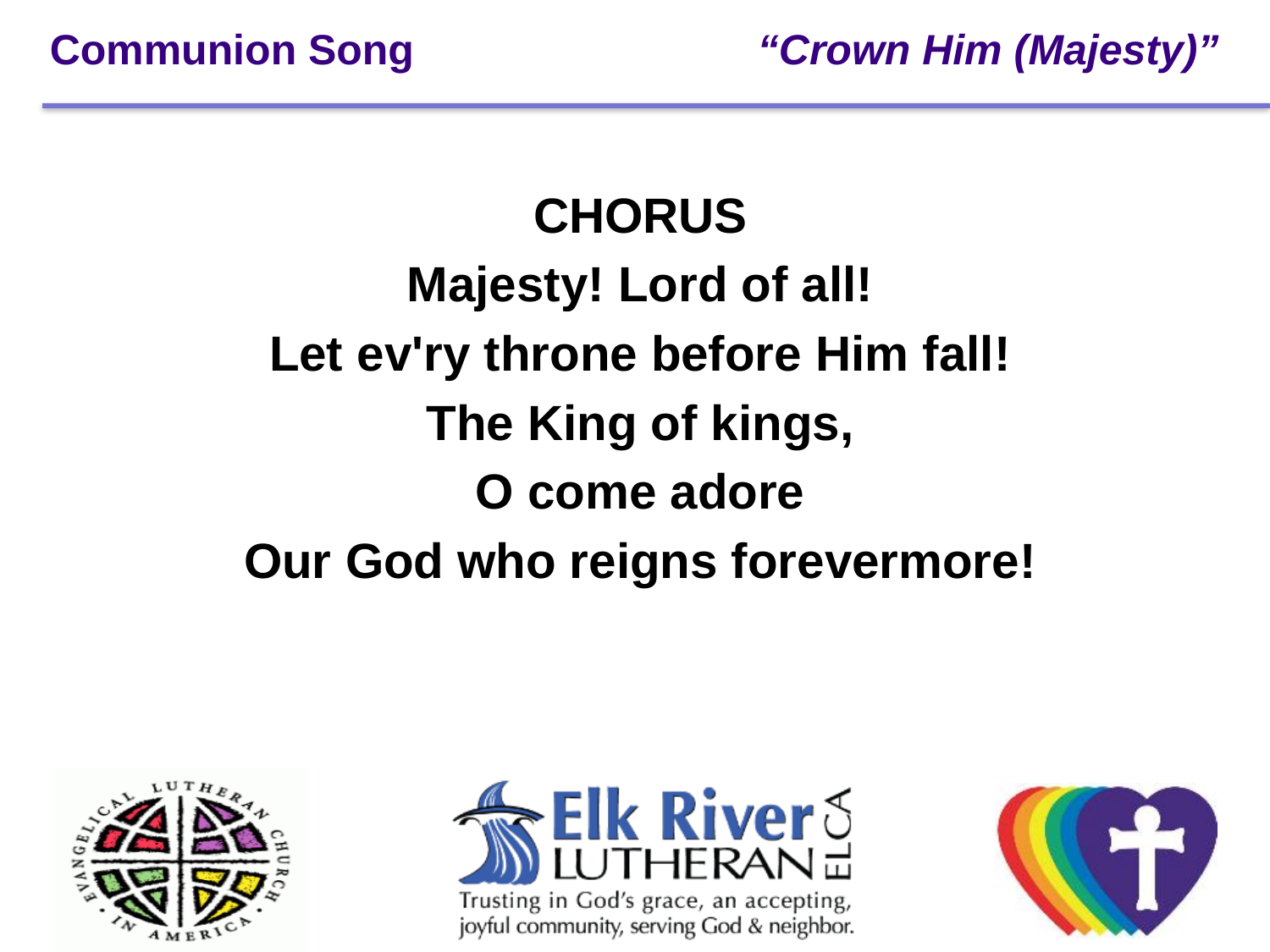

# Communion Song                             “Crown Him (Majesty)”
CHORUS
Majesty! Lord of all!
Let ev'ry throne before Him fall!
The King of kings,
O come adore
Our God who reigns forevermore!